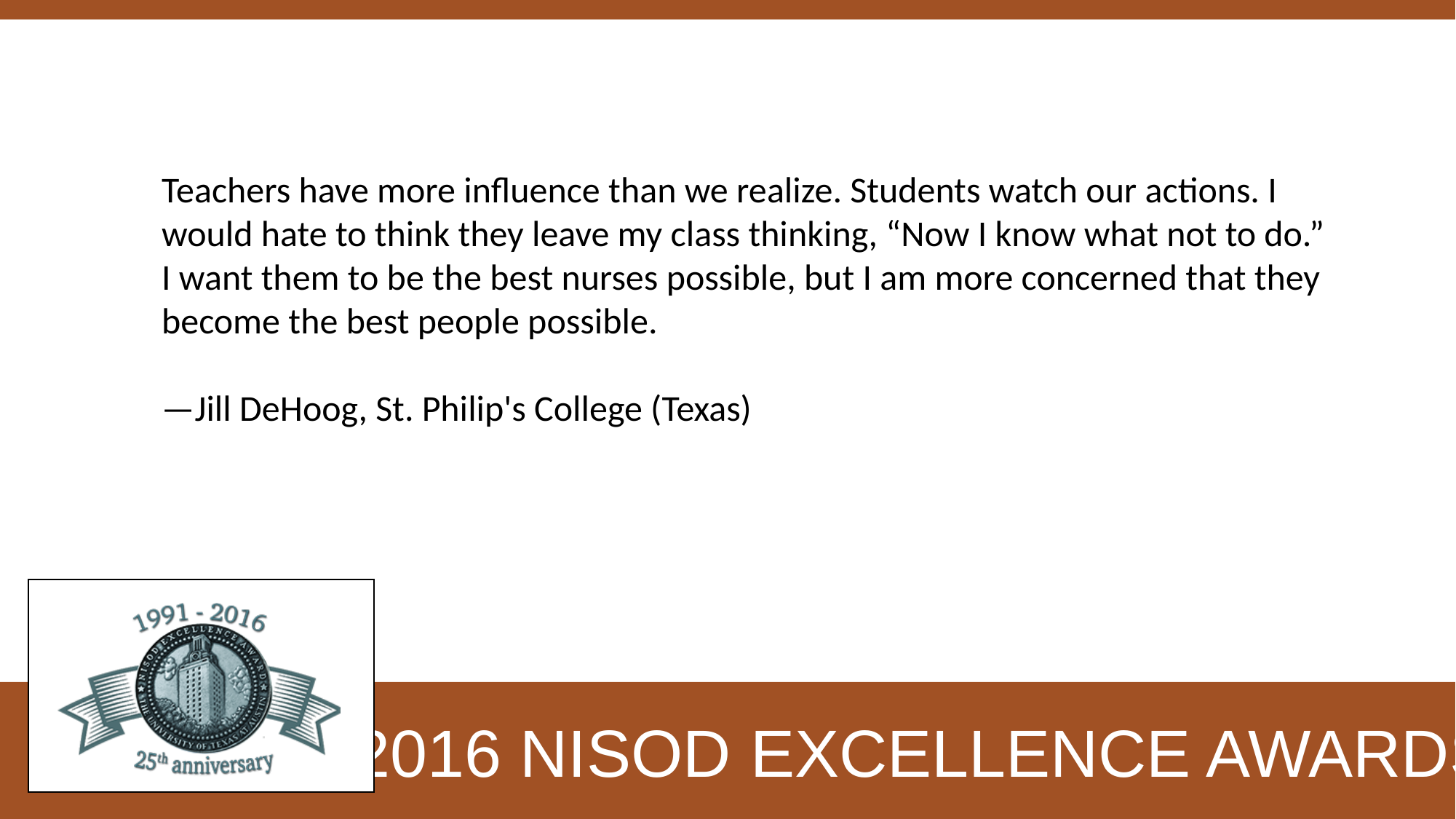

Teachers have more influence than we realize. Students watch our actions. I would hate to think they leave my class thinking, “Now I know what not to do.” I want them to be the best nurses possible, but I am more concerned that they become the best people possible.

—Jill DeHoog, St. Philip's College (Texas)